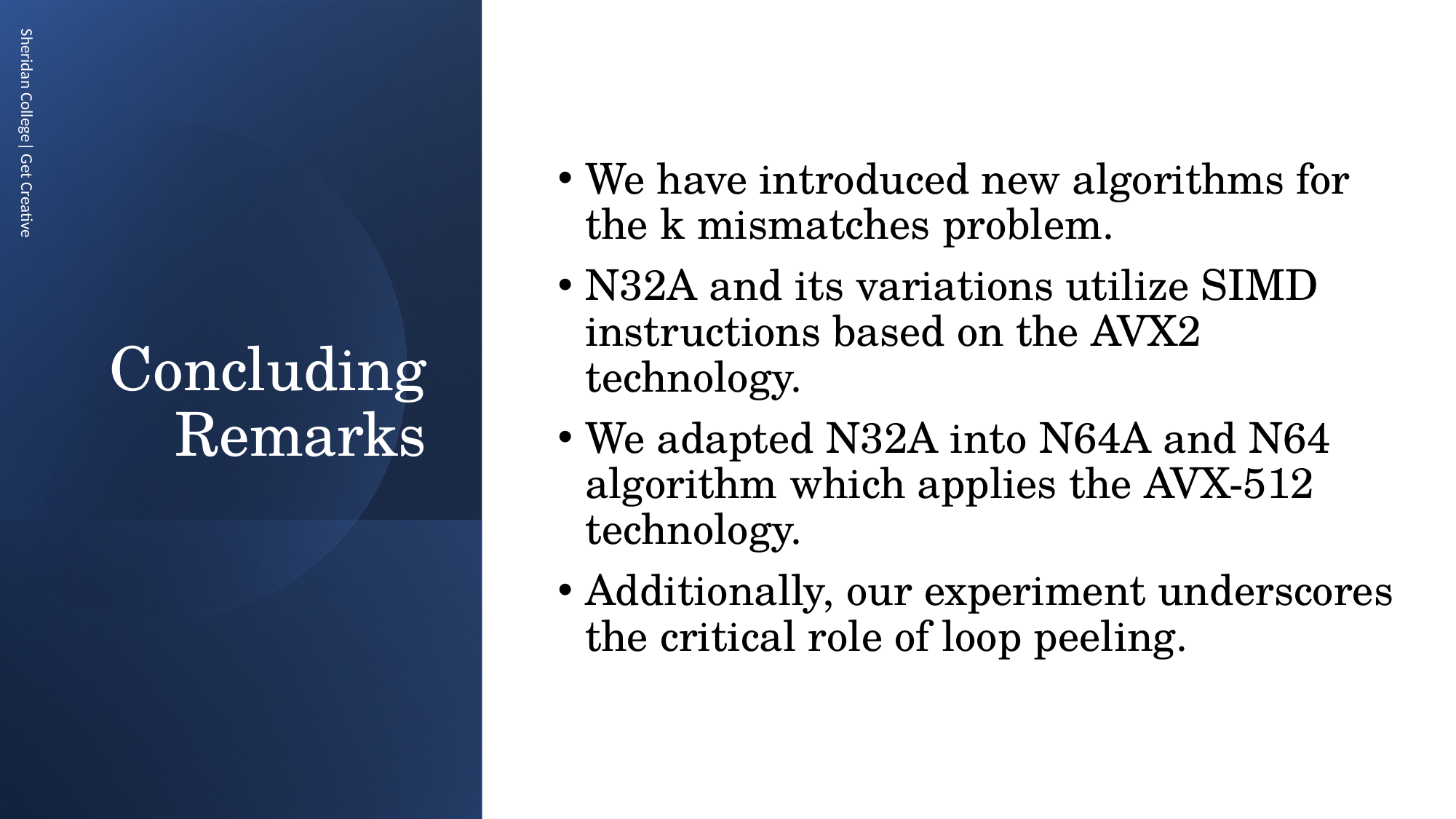

# Concluding Remarks
We have introduced new algorithms for the k mismatches problem.
N32A and its variations utilize SIMD instructions based on the AVX2 technology.
We adapted N32A into N64A and N64 algorithm which applies the AVX-512 technology.
Additionally, our experiment underscores the critical role of loop peeling.

Sheridan College| Get Creative

19